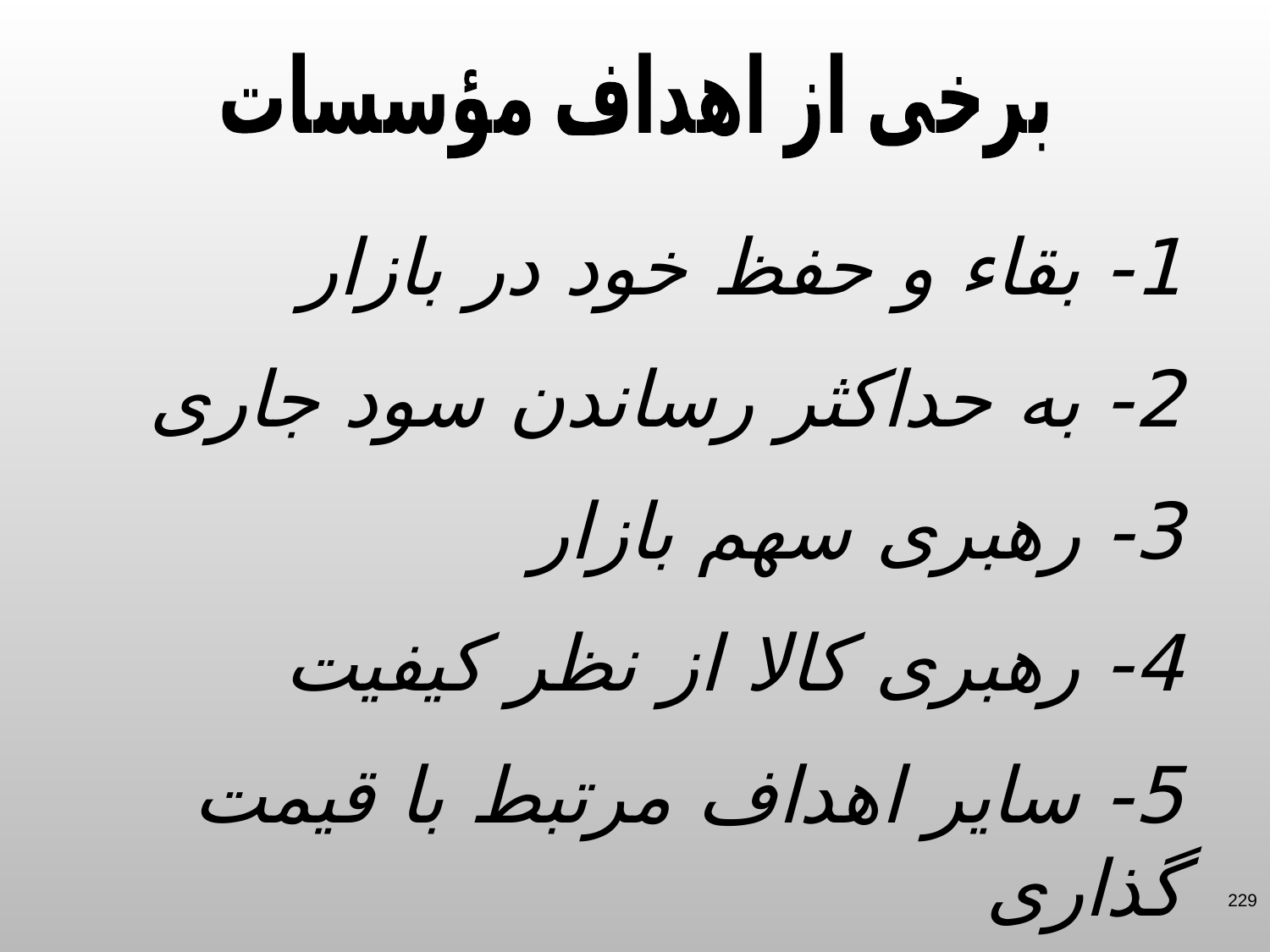

برخی از اهداف مؤسسات
1- بقاء و حفظ خود در بازار
2- به حداکثر رساندن سود جاری
3- رهبری سهم بازار
4- رهبری کالا از نظر کیفیت
5- سایر اهداف مرتبط با قیمت گذاری
229